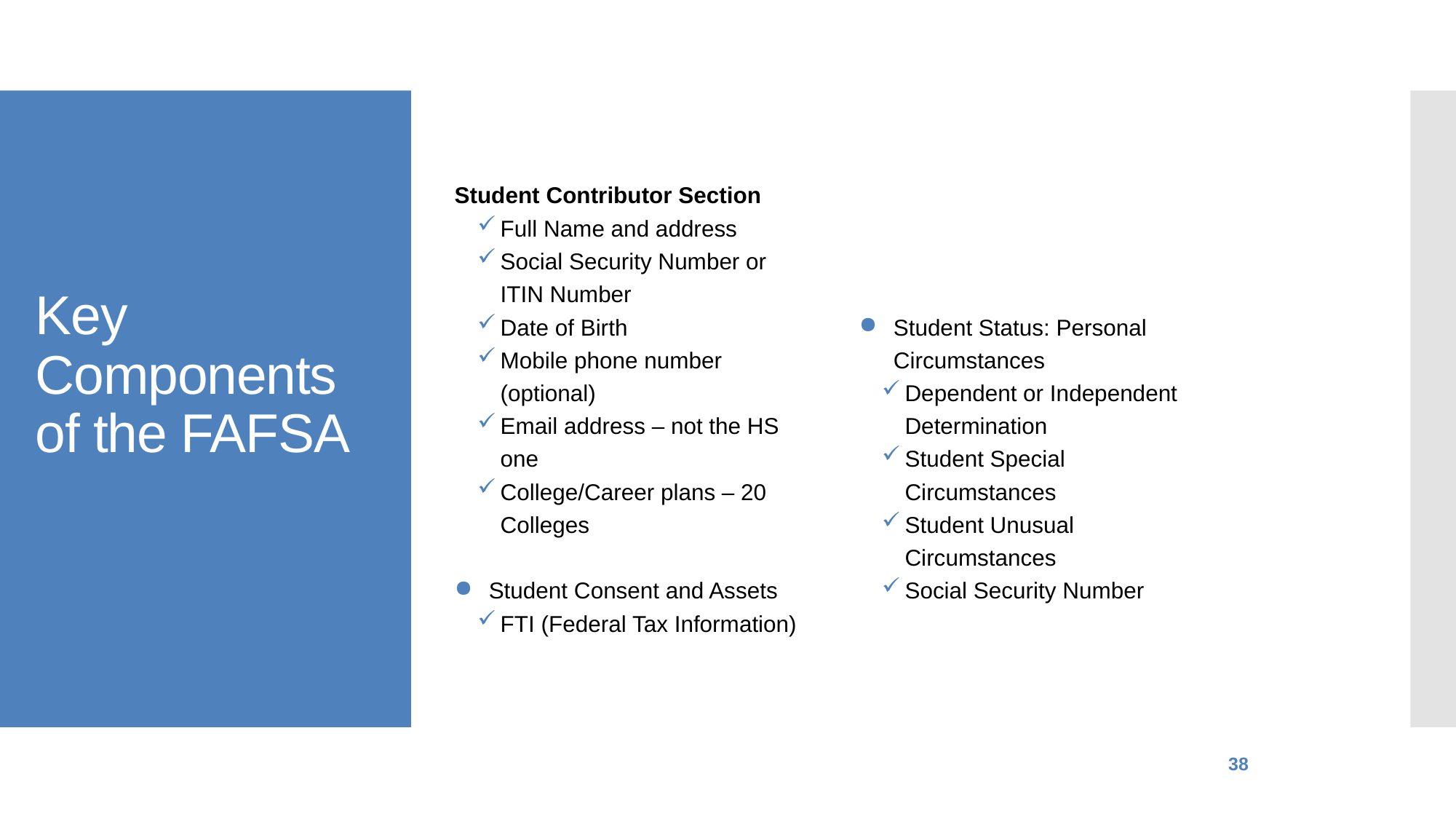

# Key Components of the FAFSA
Student Contributor Section
Full Name and address
Social Security Number or ITIN Number
Date of Birth
Mobile phone number (optional)
Email address – not the HS one
College/Career plans – 20 Colleges

Student Consent and Assets
FTI (Federal Tax Information)

Student Status: Personal Circumstances
Dependent or Independent Determination
Student Special Circumstances
Student Unusual Circumstances
Social Security Number
38
Higher Education Student Assistance Authority